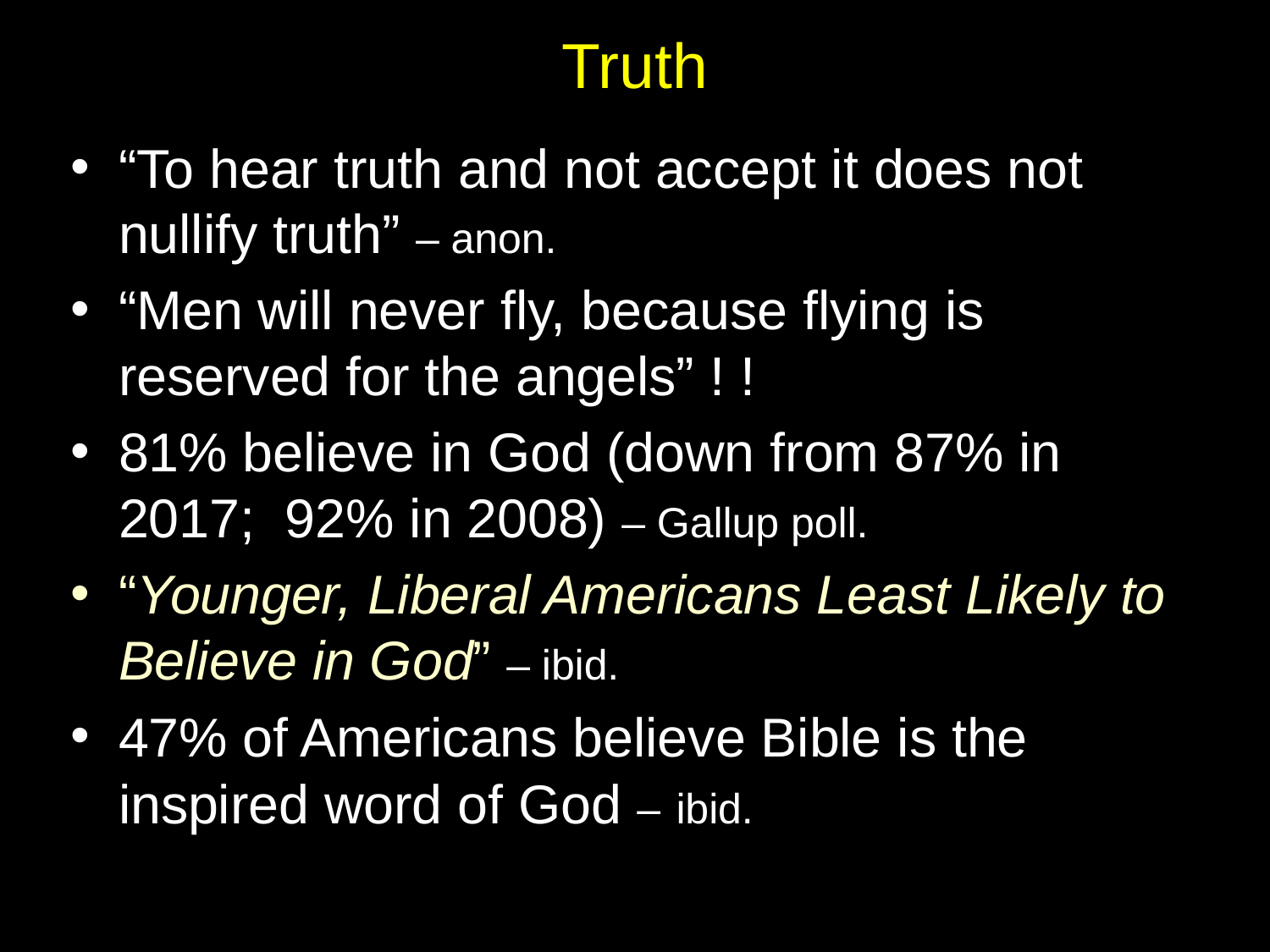

# Truth
“To hear truth and not accept it does not nullify truth” – anon.
“Men will never fly, because flying is reserved for the angels” ! !
81% believe in God (down from 87% in 2017;  92% in 2008) – Gallup poll.
“Younger, Liberal Americans Least Likely to Believe in God” – ibid.
47% of Americans believe Bible is the inspired word of God – ibid.